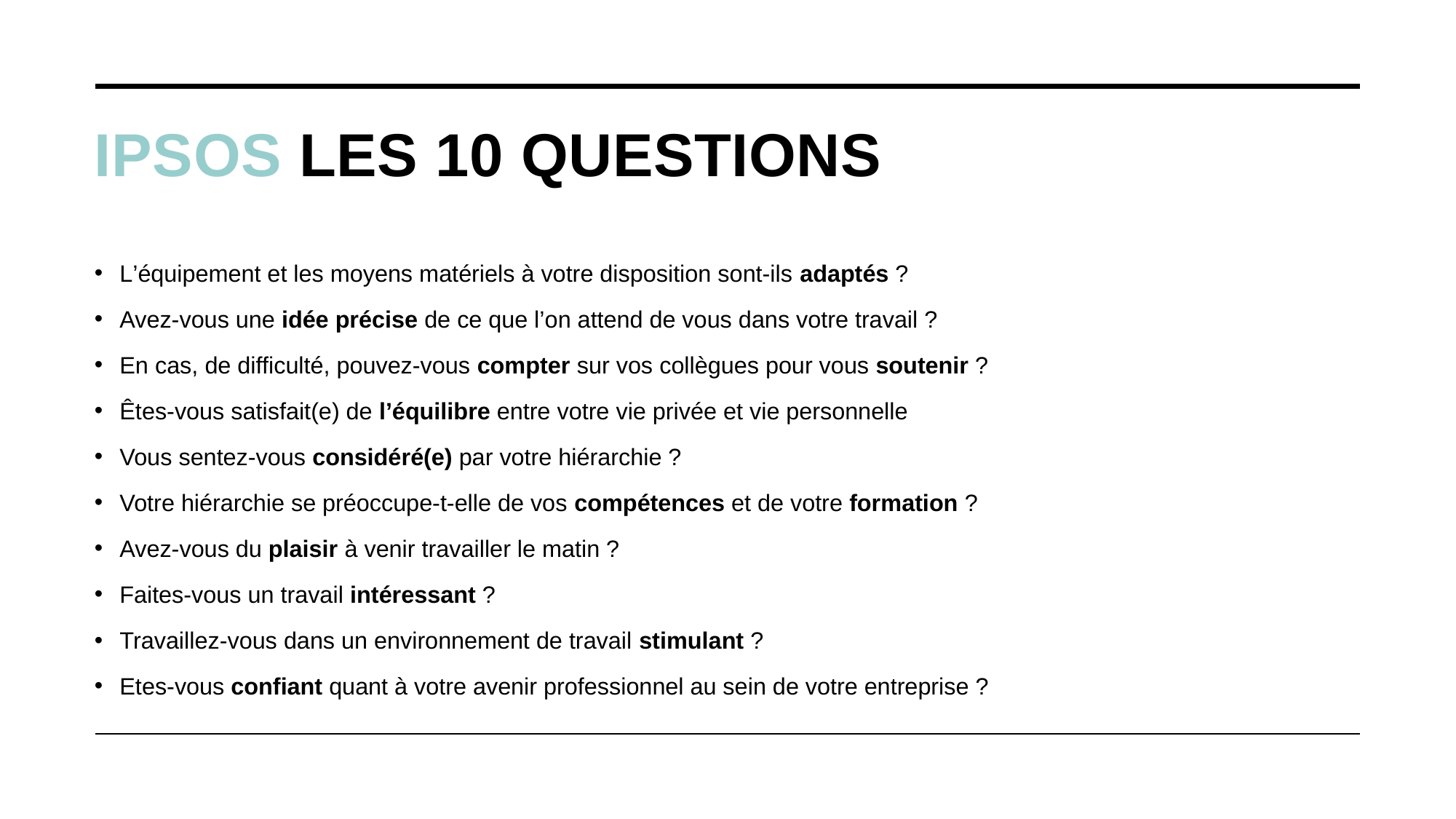

# IPSOS les 10 questions
L’équipement et les moyens matériels à votre disposition sont-ils adaptés ?
Avez-vous une idée précise de ce que l’on attend de vous dans votre travail ?
En cas, de difficulté, pouvez-vous compter sur vos collègues pour vous soutenir ?
Êtes-vous satisfait(e) de l’équilibre entre votre vie privée et vie personnelle
Vous sentez-vous considéré(e) par votre hiérarchie ?
Votre hiérarchie se préoccupe-t-elle de vos compétences et de votre formation ?
Avez-vous du plaisir à venir travailler le matin ?
Faites-vous un travail intéressant ?
Travaillez-vous dans un environnement de travail stimulant ?
Etes-vous confiant quant à votre avenir professionnel au sein de votre entreprise ?